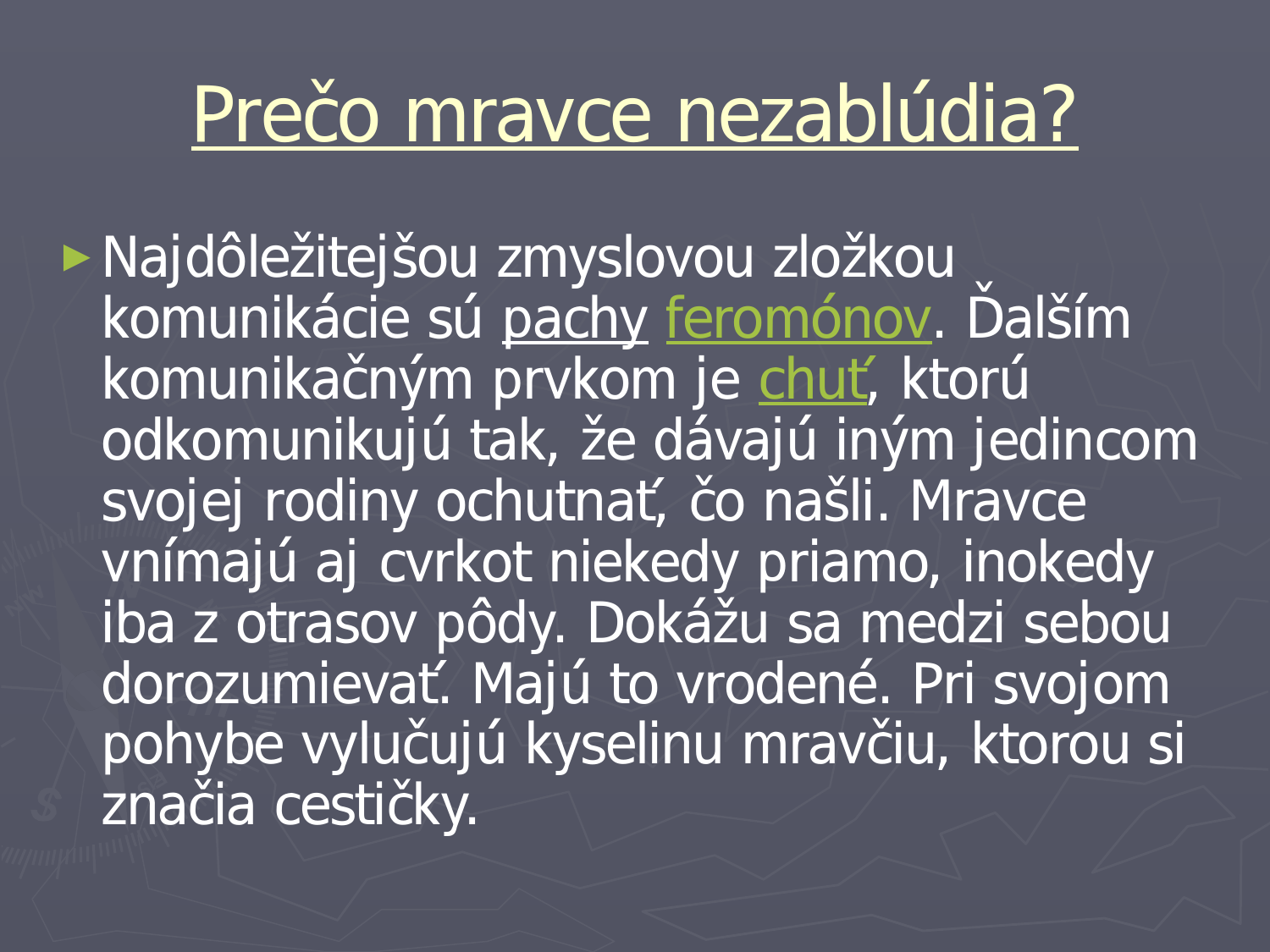

# Prečo mravce nezablúdia?
Najdôležitejšou zmyslovou zložkou komunikácie sú pachy feromónov. Ďalším komunikačným prvkom je chuť, ktorú odkomunikujú tak, že dávajú iným jedincom svojej rodiny ochutnať, čo našli. Mravce vnímajú aj cvrkot niekedy priamo, inokedy iba z otrasov pôdy. Dokážu sa medzi sebou  dorozumievať. Majú to vrodené. Pri svojom pohybe vylučujú kyselinu mravčiu, ktorou si značia cestičky.